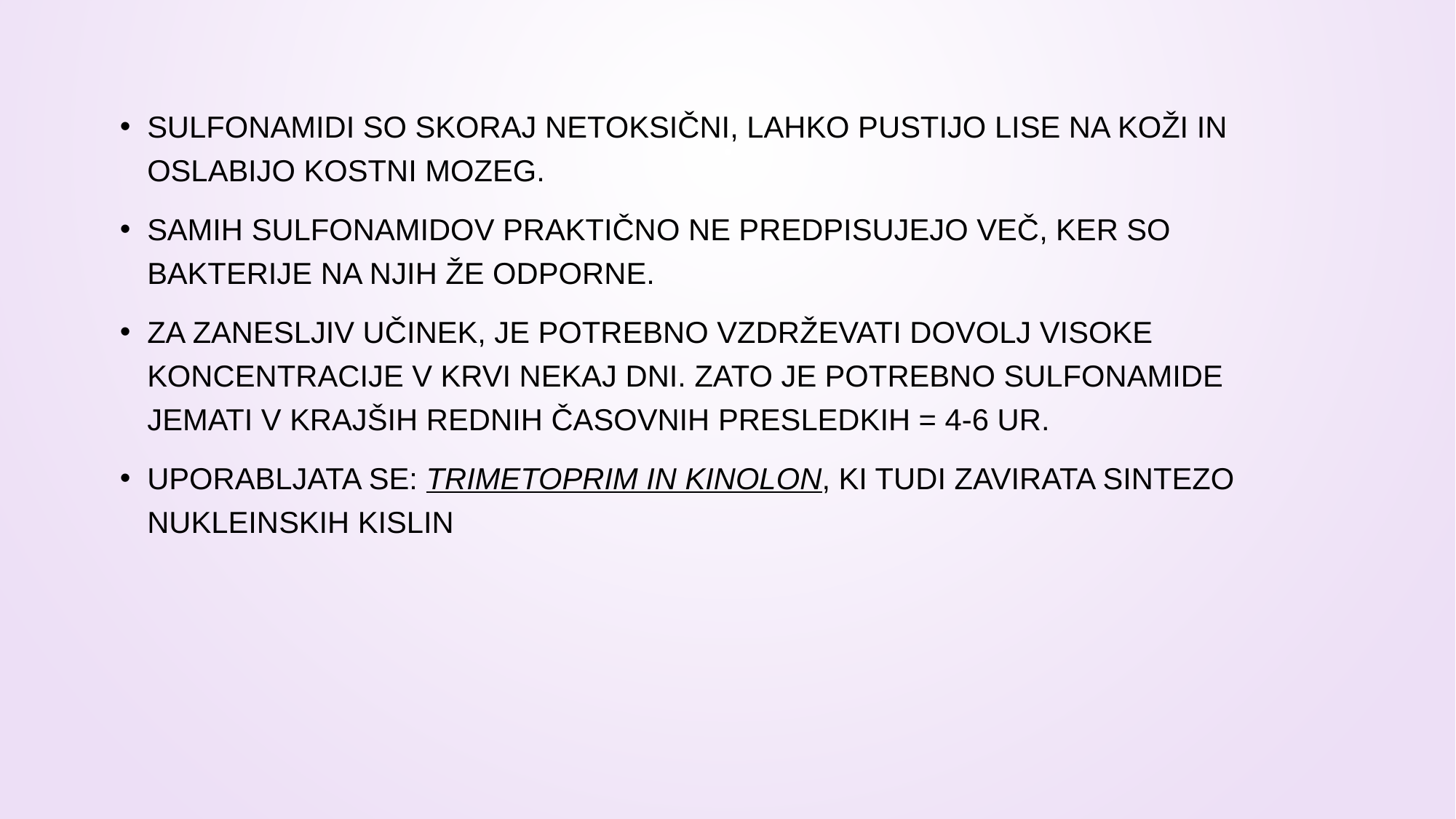

Sulfonamidi so skoraj netoksični, lahko pustijo lise na koži in oslabijo kostni mozeg.
Samih sulfonamidov praktično ne prEdpisujejo več, ker so bakterije na njih že odporne.
Za zanesljiv učinek, je potrebno vzdrževati dovolj visoke koncentracije v krvi nekaj dni. Zato je potrebno sulfonamide jemati v krajših rednih časovnih presledkih = 4-6 ur.
Uporabljata se: TRIMETOPRIM IN KINOLON, KI tudi zavirata sintezo nukleinskih kislin